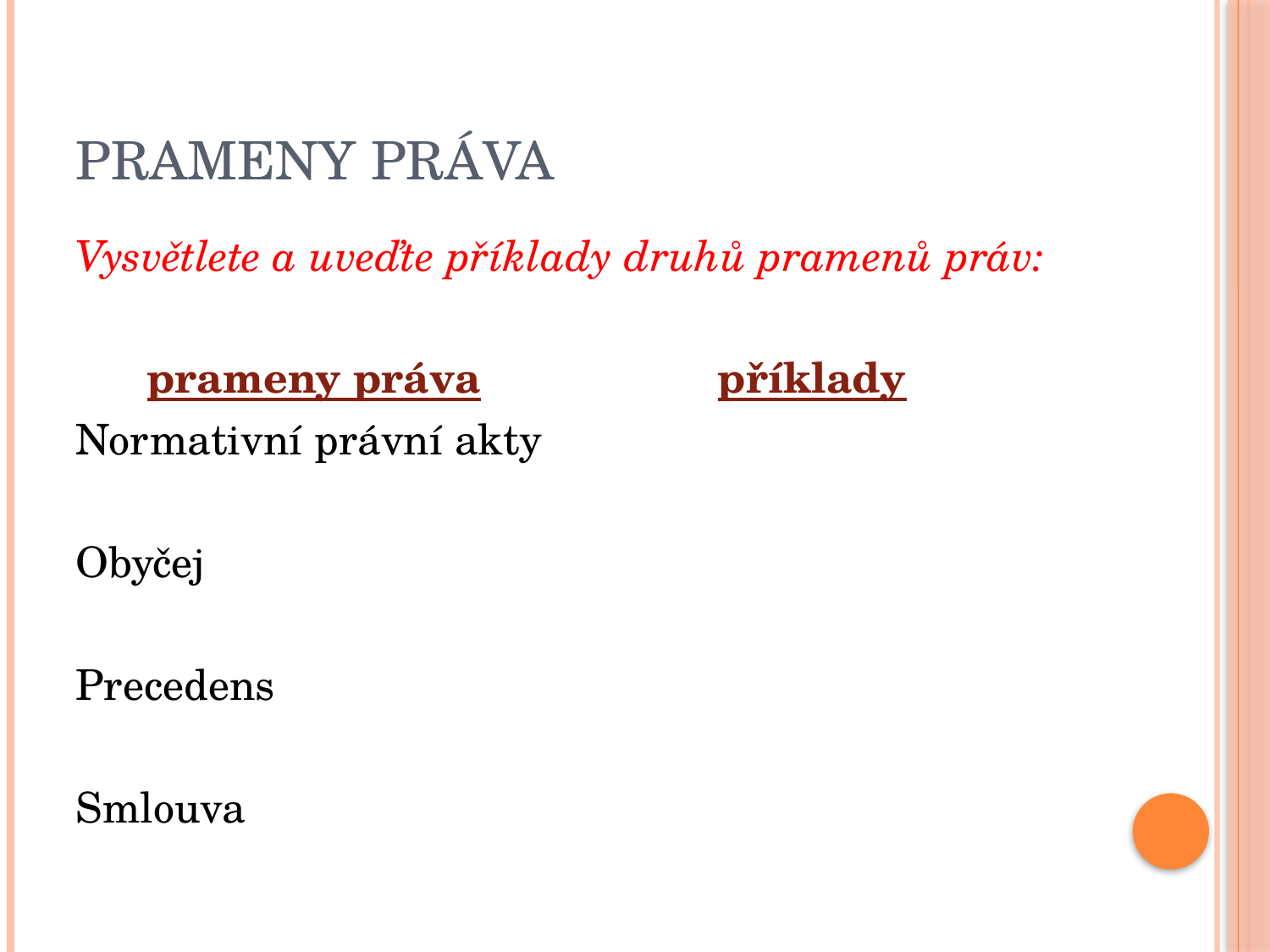

# Prameny práva
Vysvětlete a uveďte příklady druhů pramenů práv:

      prameny práva                    příklady
Normativní právní akty

Obyčej

Precedens

Smlouva